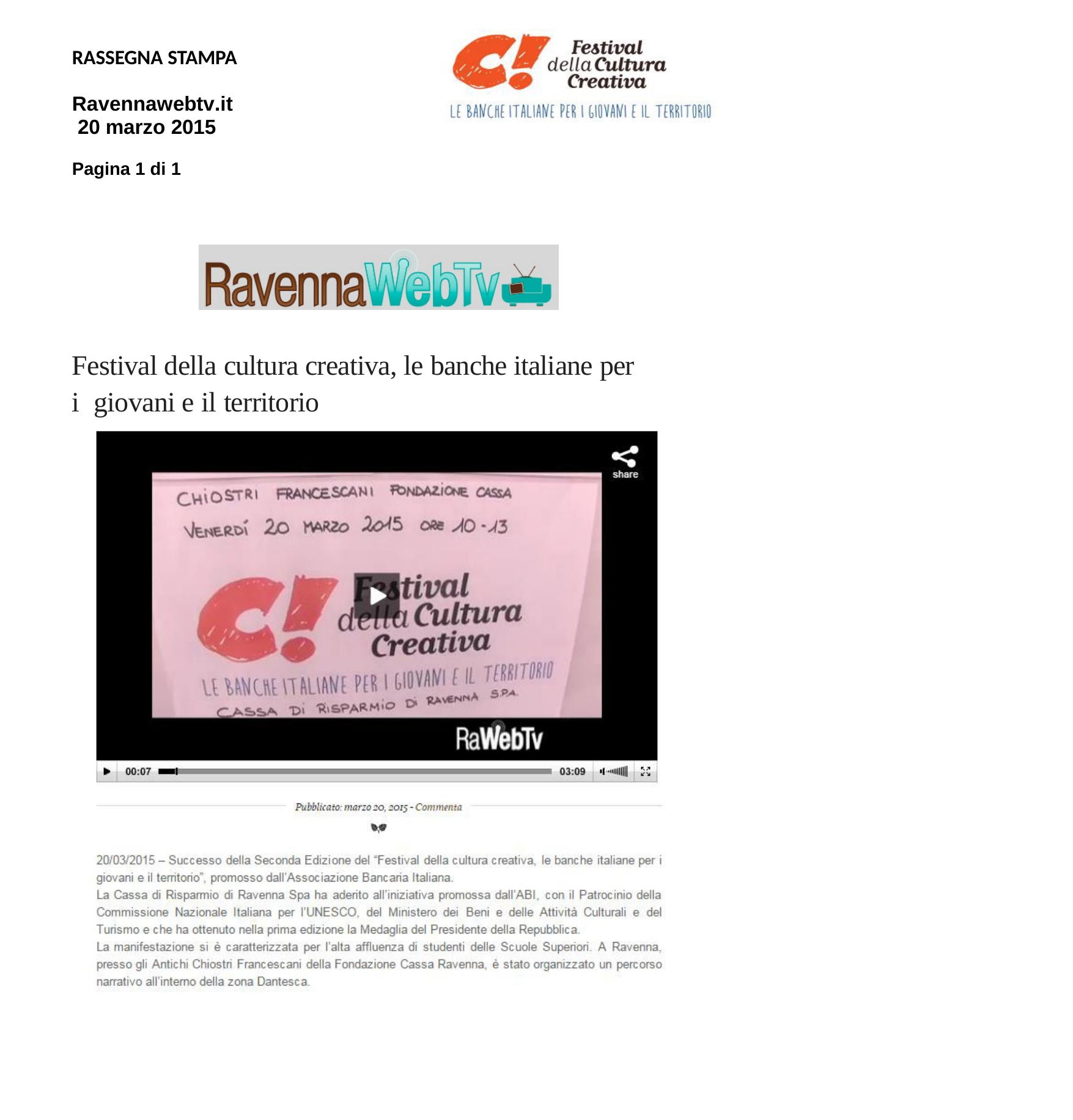

RASSEGNA STAMPA

Ravennawebtv.it  20 marzo 2015
Pagina 1 di 1

Festival della cultura creativa, le banche italiane per i  giovani e il territorio